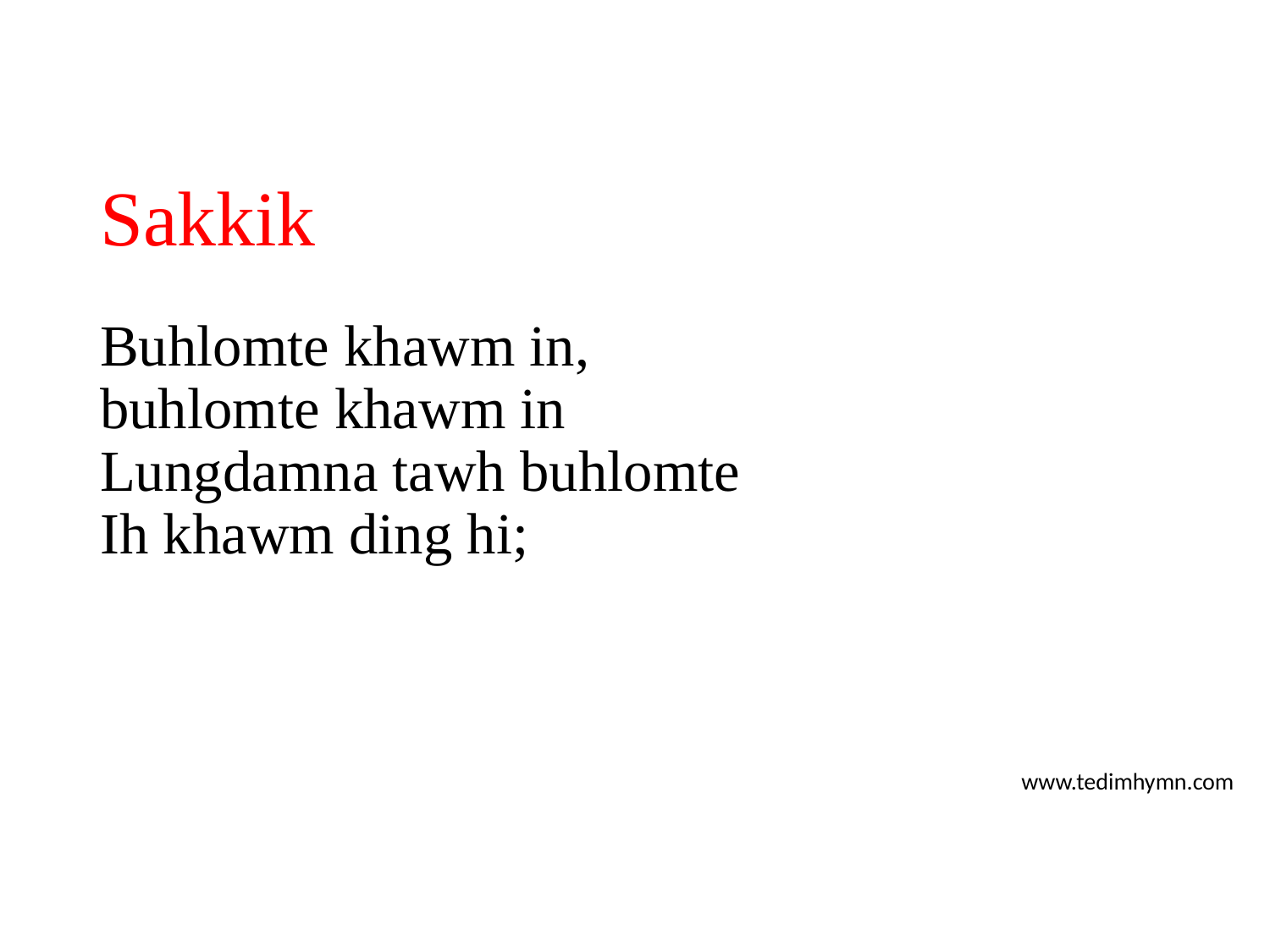

# Sakkik
Buhlomte khawm in,
buhlomte khawm in
Lungdamna tawh buhlomte
Ih khawm ding hi;
www.tedimhymn.com